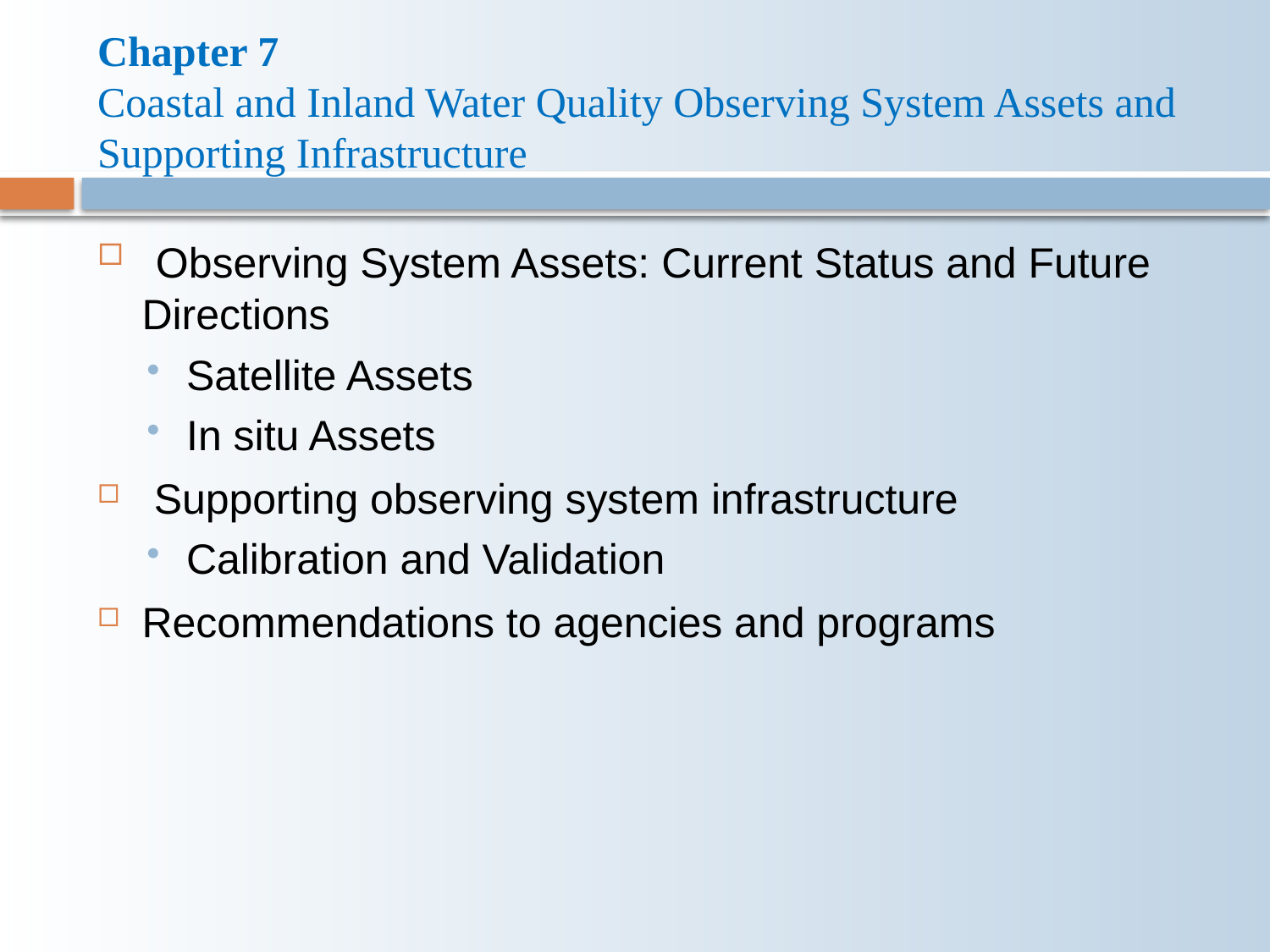

# Chapter 7 Coastal and Inland Water Quality Observing System Assets and Supporting Infrastructure
 Observing System Assets: Current Status and Future Directions
Satellite Assets
In situ Assets
 Supporting observing system infrastructure
Calibration and Validation
Recommendations to agencies and programs